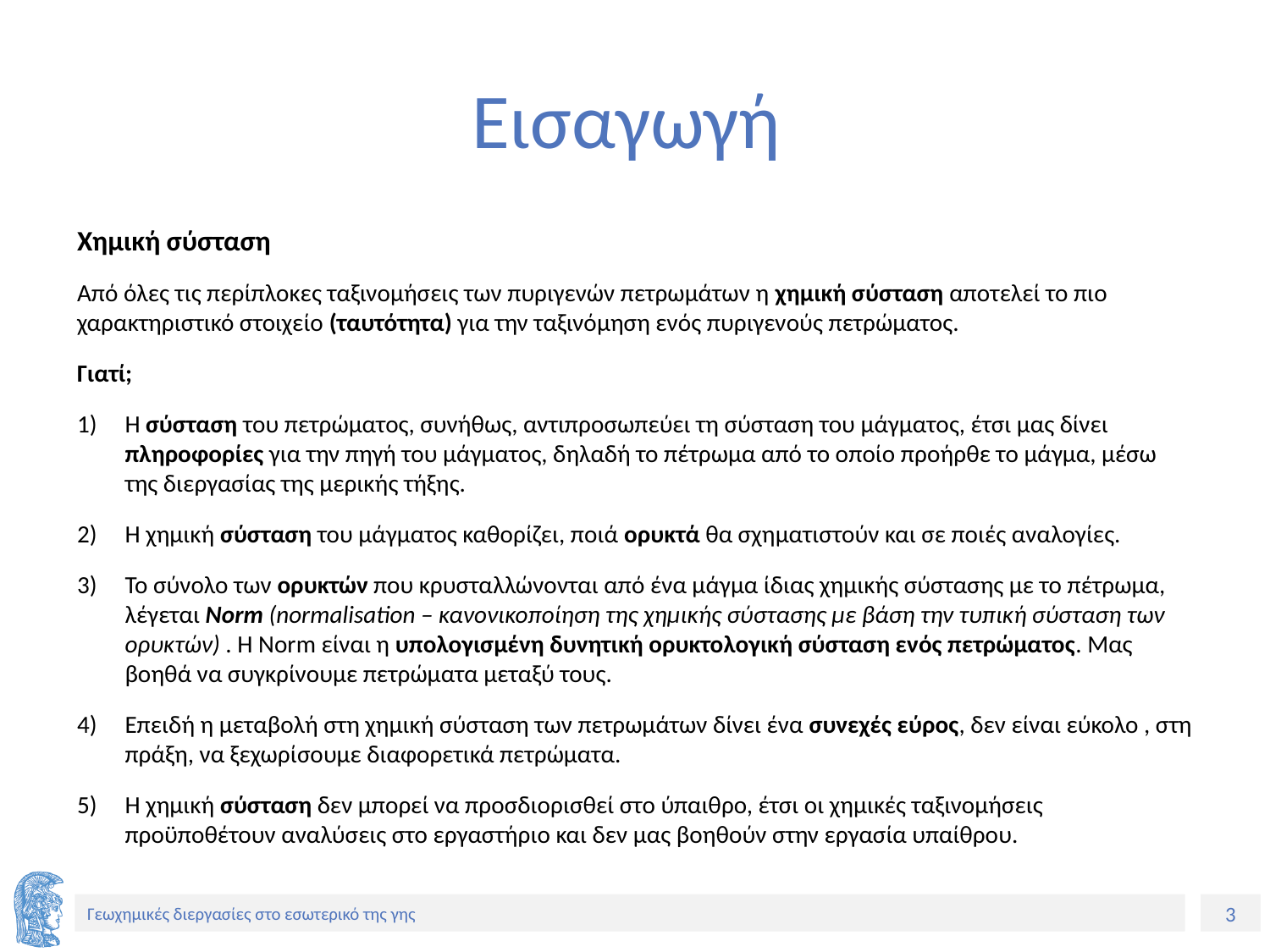

# Εισαγωγή
Χημική σύσταση
Από όλες τις περίπλοκες ταξινομήσεις των πυριγενών πετρωμάτων η χημική σύσταση αποτελεί το πιο χαρακτηριστικό στοιχείο (ταυτότητα) για την ταξινόμηση ενός πυριγενούς πετρώματος.
Γιατί;
Η σύσταση του πετρώματος, συνήθως, αντιπροσωπεύει τη σύσταση του μάγματος, έτσι μας δίνει πληροφορίες για την πηγή του μάγματος, δηλαδή το πέτρωμα από το οποίο προήρθε το μάγμα, μέσω της διεργασίας της μερικής τήξης.
Η χημική σύσταση του μάγματος καθορίζει, ποιά ορυκτά θα σχηματιστούν και σε ποιές αναλογίες.
Το σύνολο των ορυκτών που κρυσταλλώνονται από ένα μάγμα ίδιας χημικής σύστασης με το πέτρωμα, λέγεται Norm (normalisation – κανονικοποίηση της χημικής σύστασης με βάση την τυπική σύσταση των ορυκτών) . Η Norm είναι η υπολογισμένη δυνητική ορυκτολογική σύσταση ενός πετρώματος. Μας βοηθά να συγκρίνουμε πετρώματα μεταξύ τους.
Επειδή η μεταβολή στη χημική σύσταση των πετρωμάτων δίνει ένα συνεχές εύρος, δεν είναι εύκολο , στη πράξη, να ξεχωρίσουμε διαφορετικά πετρώματα.
Η χημική σύσταση δεν μπορεί να προσδιορισθεί στο ύπαιθρο, έτσι οι χημικές ταξινομήσεις προϋποθέτουν αναλύσεις στο εργαστήριο και δεν μας βοηθούν στην εργασία υπαίθρου.